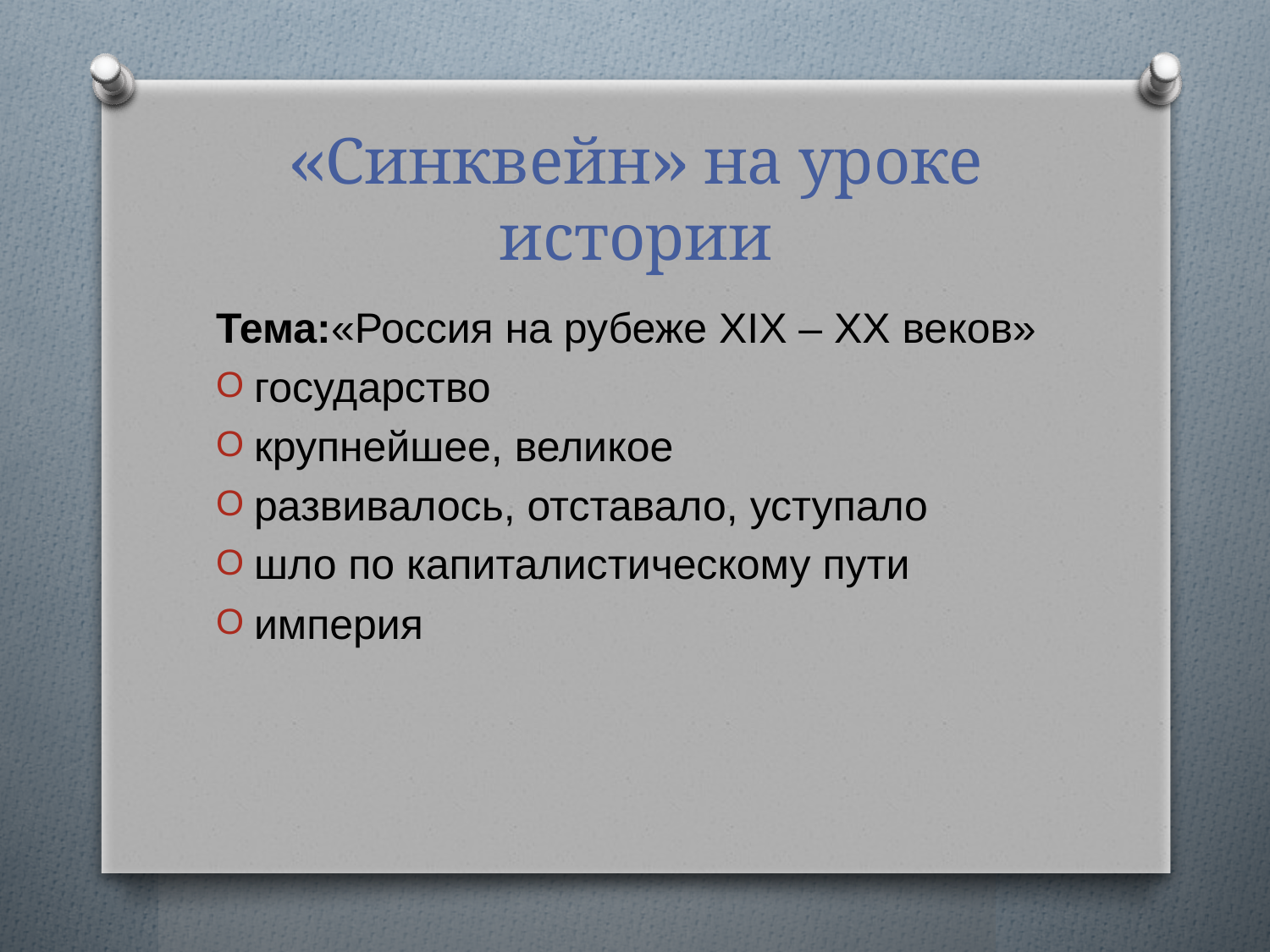

# «Синквейн» на уроке истории
Тема:«Россия на рубеже XIX – XX веков»
государство
крупнейшее, великое
развивалось, отставало, уступало
шло по капиталистическому пути
империя